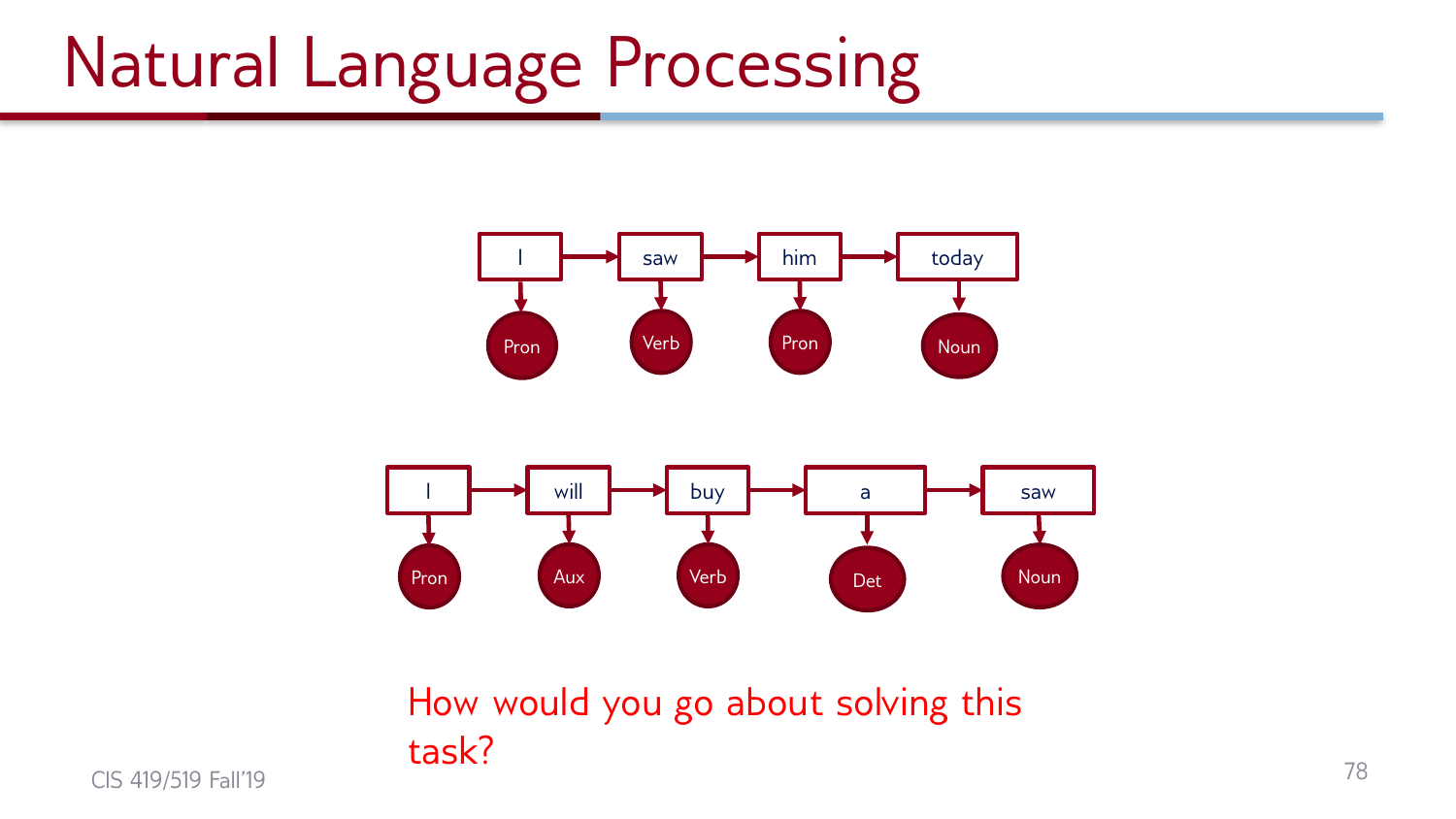

# Natural Language Processing
I
saw
him
today
Verb
Pron
Pron
Noun
I
will
buy
saw
a
Aux
Verb
Noun
Pron
Det
How would you go about solving this task?
78